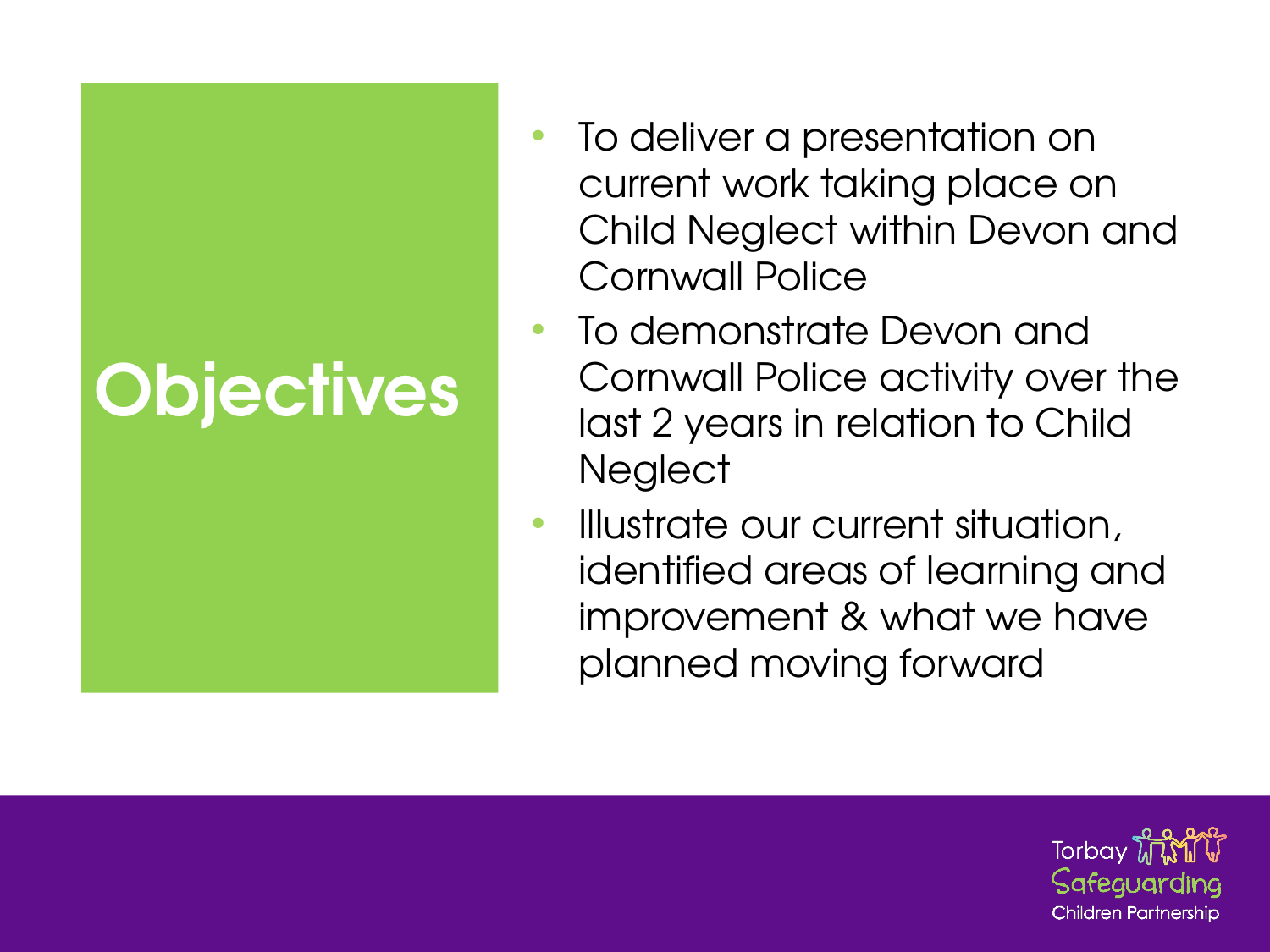

# Objectives
To deliver a presentation on current work taking place on Child Neglect within Devon and Cornwall Police
To demonstrate Devon and Cornwall Police activity over the last 2 years in relation to Child Neglect
Illustrate our current situation, identified areas of learning and improvement & what we have planned moving forward